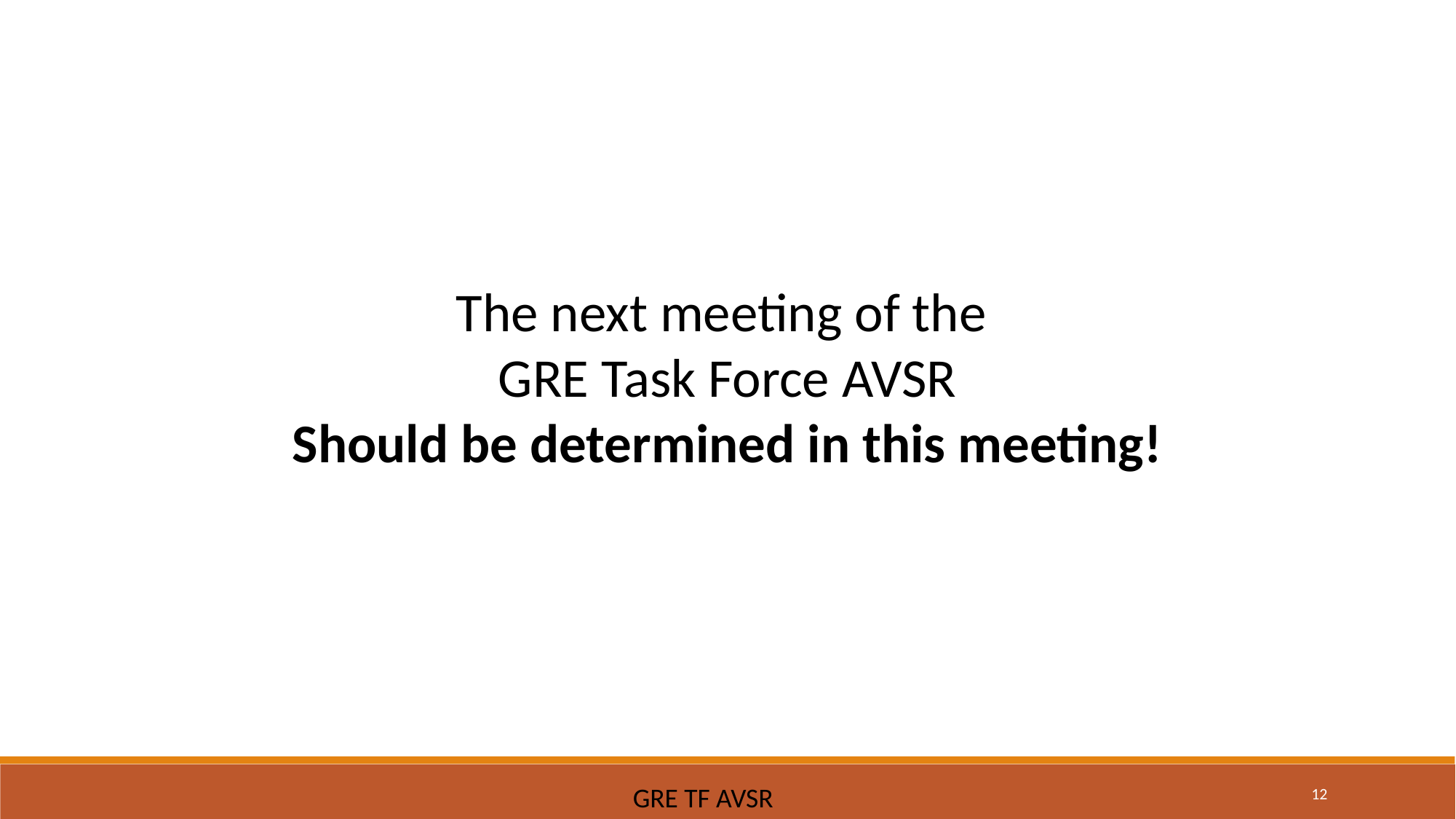

The next meeting of the
GRE Task Force AVSR
Should be determined in this meeting!
12